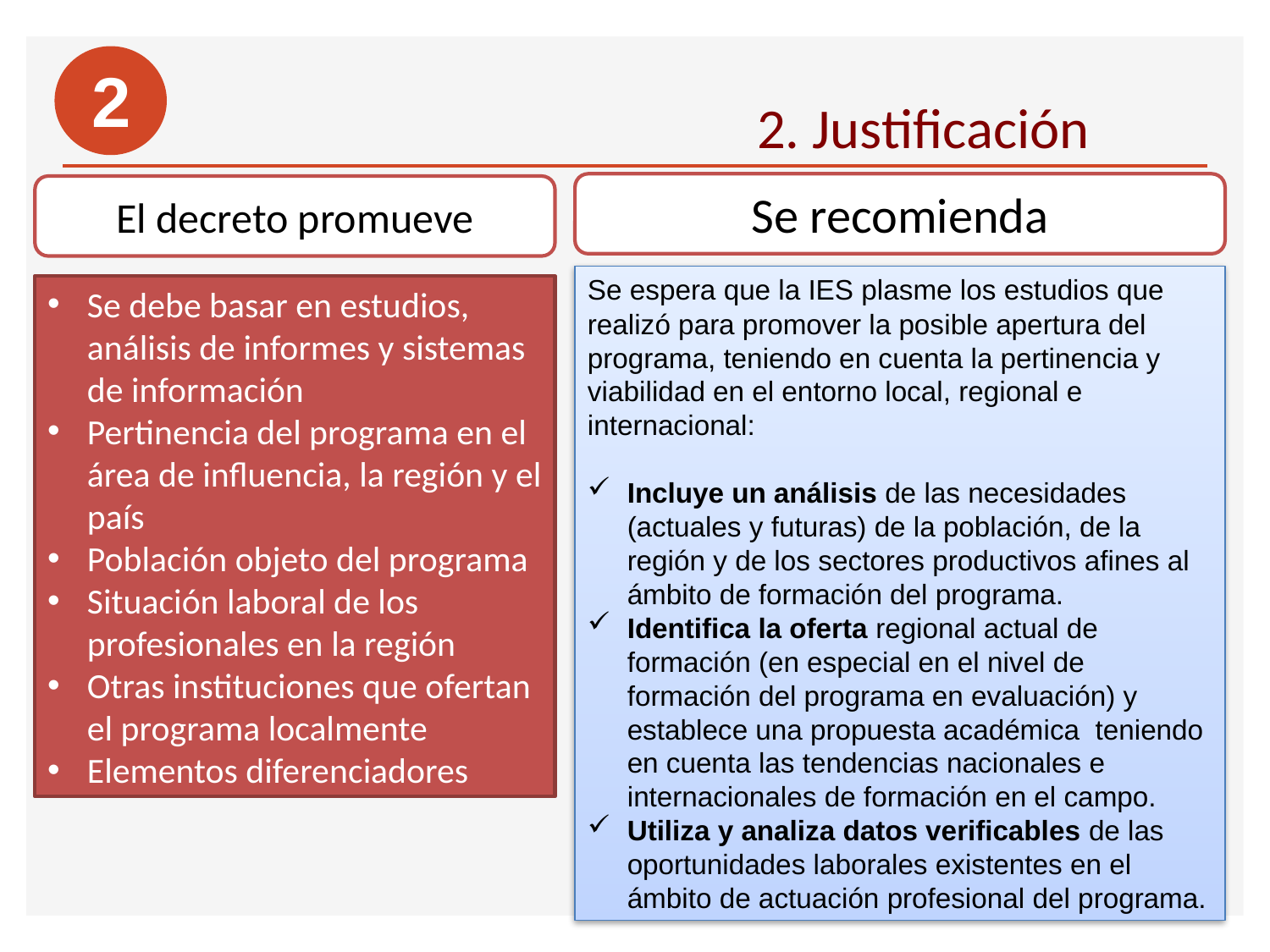

2
2. Justificación
Se recomienda
El decreto promueve
Se espera que la IES plasme los estudios que realizó para promover la posible apertura del programa, teniendo en cuenta la pertinencia y viabilidad en el entorno local, regional e internacional:

Incluye un análisis de las necesidades (actuales y futuras) de la población, de la región y de los sectores productivos afines al ámbito de formación del programa.
Identifica la oferta regional actual de formación (en especial en el nivel de formación del programa en evaluación) y establece una propuesta académica  teniendo en cuenta las tendencias nacionales e internacionales de formación en el campo.
Utiliza y analiza datos verificables de las oportunidades laborales existentes en el ámbito de actuación profesional del programa.
Se debe basar en estudios,  análisis de informes y sistemas de información
Pertinencia del programa en el área de influencia, la región y el país
Población objeto del programa
Situación laboral de los profesionales en la región
Otras instituciones que ofertan el programa localmente
Elementos diferenciadores